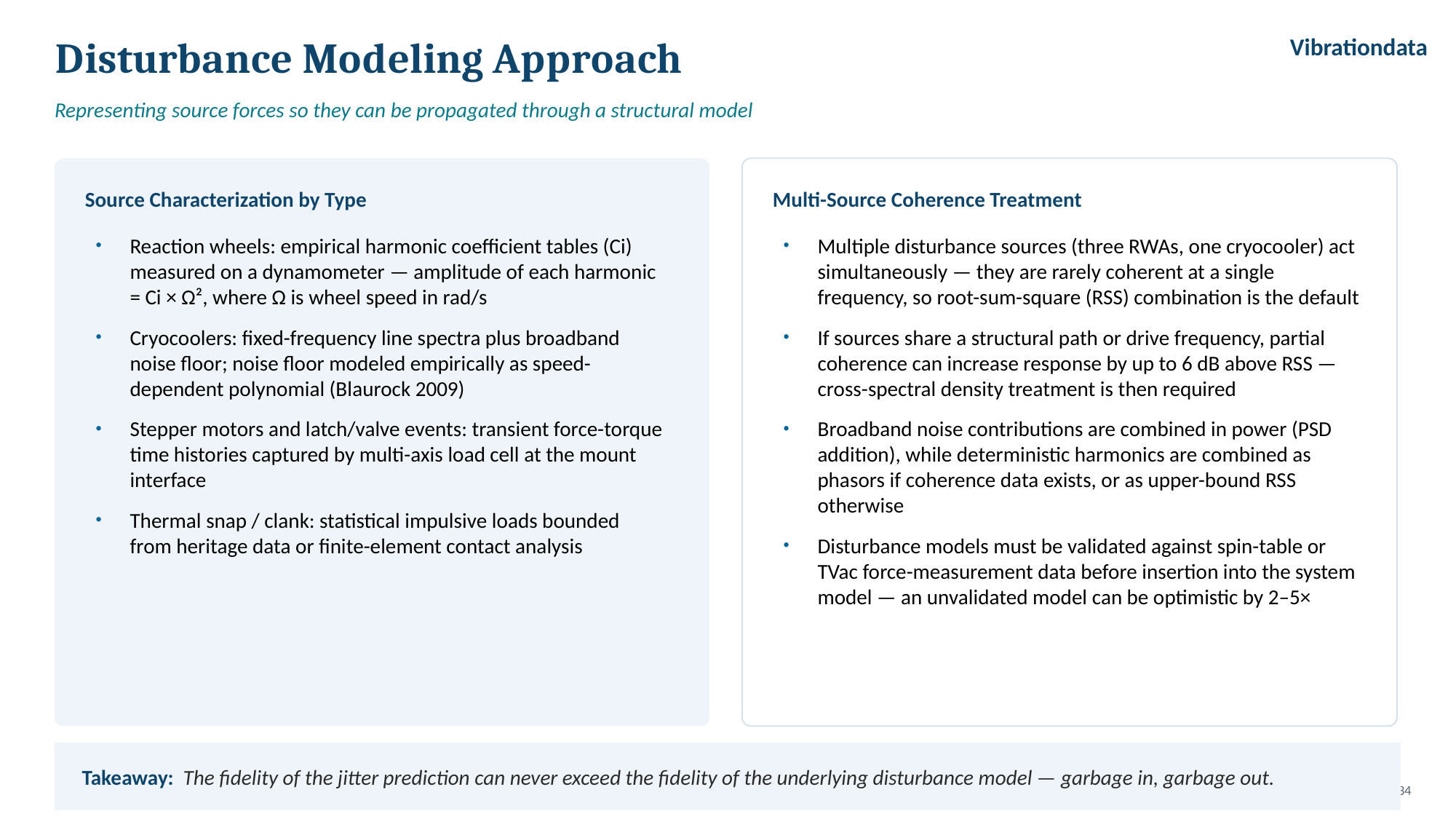

Vibrationdata
Disturbance Modeling Approach
Representing source forces so they can be propagated through a structural model

Source Characterization by Type
Multi-Source Coherence Treatment
Reaction wheels: empirical harmonic coefficient tables (Ci) measured on a dynamometer — amplitude of each harmonic = Ci × Ω², where Ω is wheel speed in rad/s
Cryocoolers: fixed-frequency line spectra plus broadband noise floor; noise floor modeled empirically as speed-dependent polynomial (Blaurock 2009)
Stepper motors and latch/valve events: transient force-torque time histories captured by multi-axis load cell at the mount interface
Thermal snap / clank: statistical impulsive loads bounded from heritage data or finite-element contact analysis
Multiple disturbance sources (three RWAs, one cryocooler) act simultaneously — they are rarely coherent at a single frequency, so root-sum-square (RSS) combination is the default
If sources share a structural path or drive frequency, partial coherence can increase response by up to 6 dB above RSS — cross-spectral density treatment is then required
Broadband noise contributions are combined in power (PSD addition), while deterministic harmonics are combined as phasors if coherence data exists, or as upper-bound RSS otherwise
Disturbance models must be validated against spin-table or TVac force-measurement data before insertion into the system model — an unvalidated model can be optimistic by 2–5×

Takeaway:  The fidelity of the jitter prediction can never exceed the fidelity of the underlying disturbance model — garbage in, garbage out.
Spacecraft On-Orbit Vibration  |  blog.vibrationdata.com
34